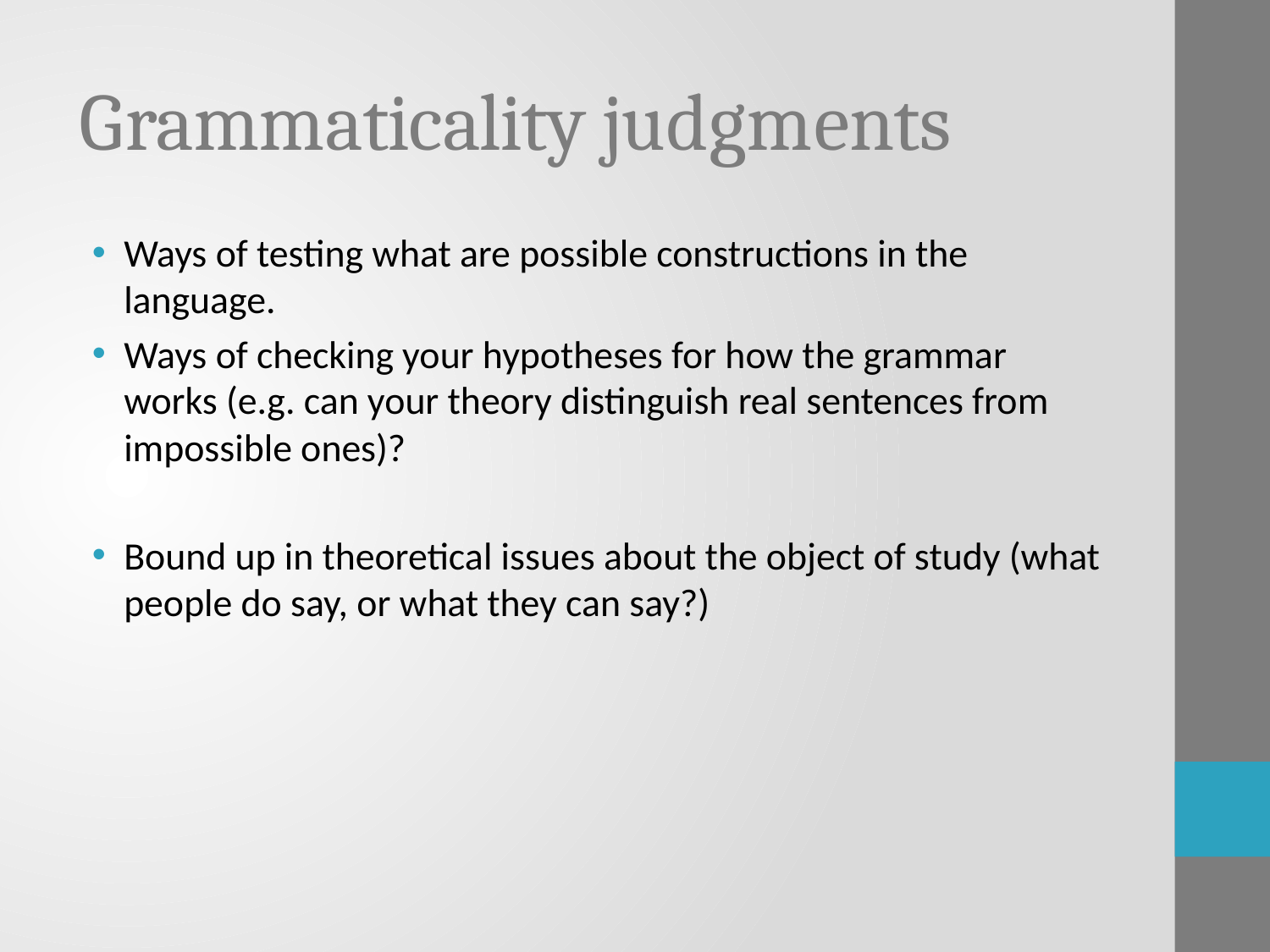

# Grammaticality judgments
Ways of testing what are possible constructions in the language.
Ways of checking your hypotheses for how the grammar works (e.g. can your theory distinguish real sentences from impossible ones)?

Bound up in theoretical issues about the object of study (what people do say, or what they can say?)